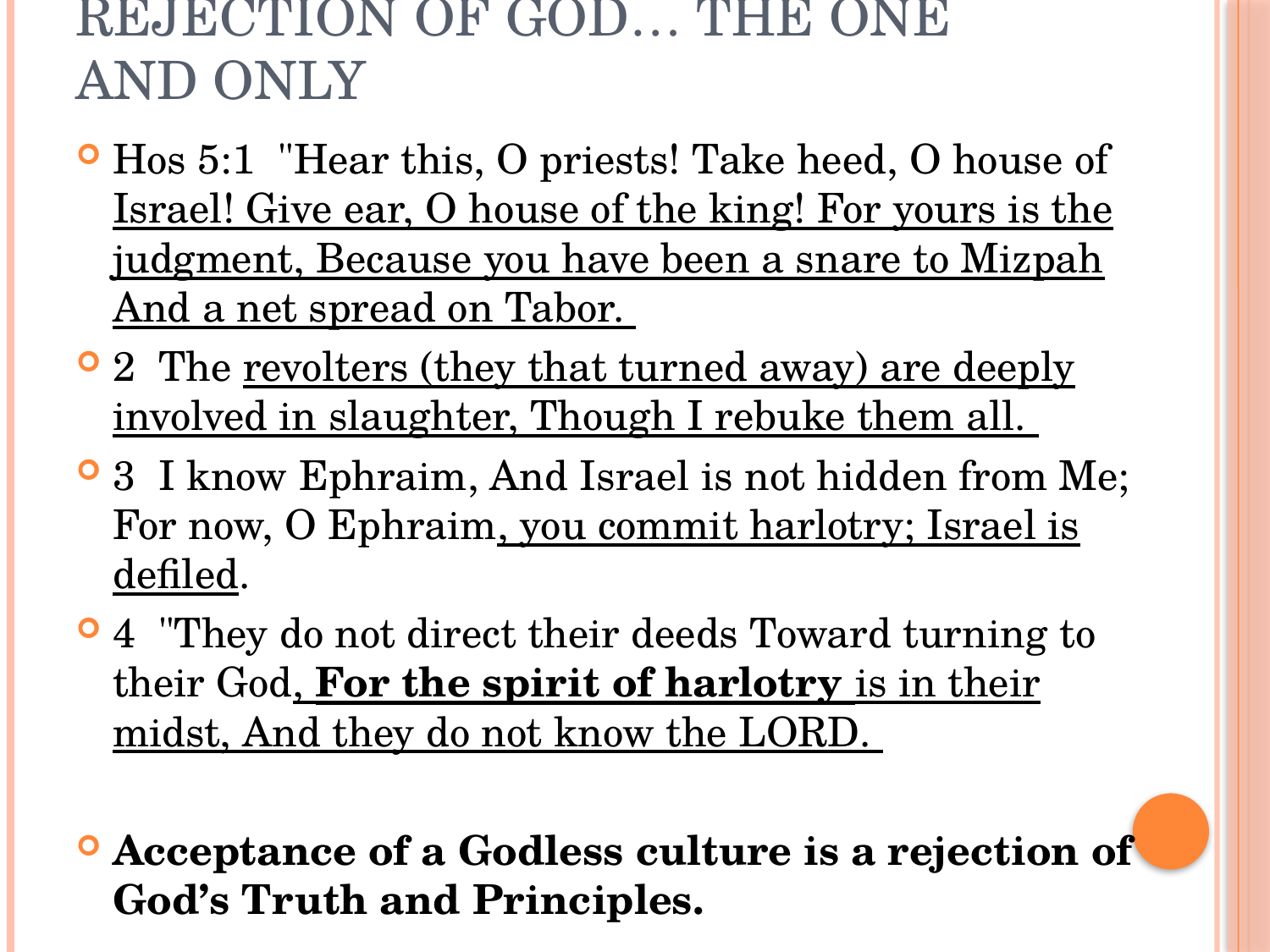

# Rejection of God… the One and Only
Hos 5:1  "Hear this, O priests! Take heed, O house of Israel! Give ear, O house of the king! For yours is the judgment, Because you have been a snare to Mizpah And a net spread on Tabor.
2  The revolters (they that turned away) are deeply involved in slaughter, Though I rebuke them all.
3  I know Ephraim, And Israel is not hidden from Me; For now, O Ephraim, you commit harlotry; Israel is defiled.
4  "They do not direct their deeds Toward turning to their God, For the spirit of harlotry is in their midst, And they do not know the LORD.

Acceptance of a Godless culture is a rejection of God’s Truth and Principles.